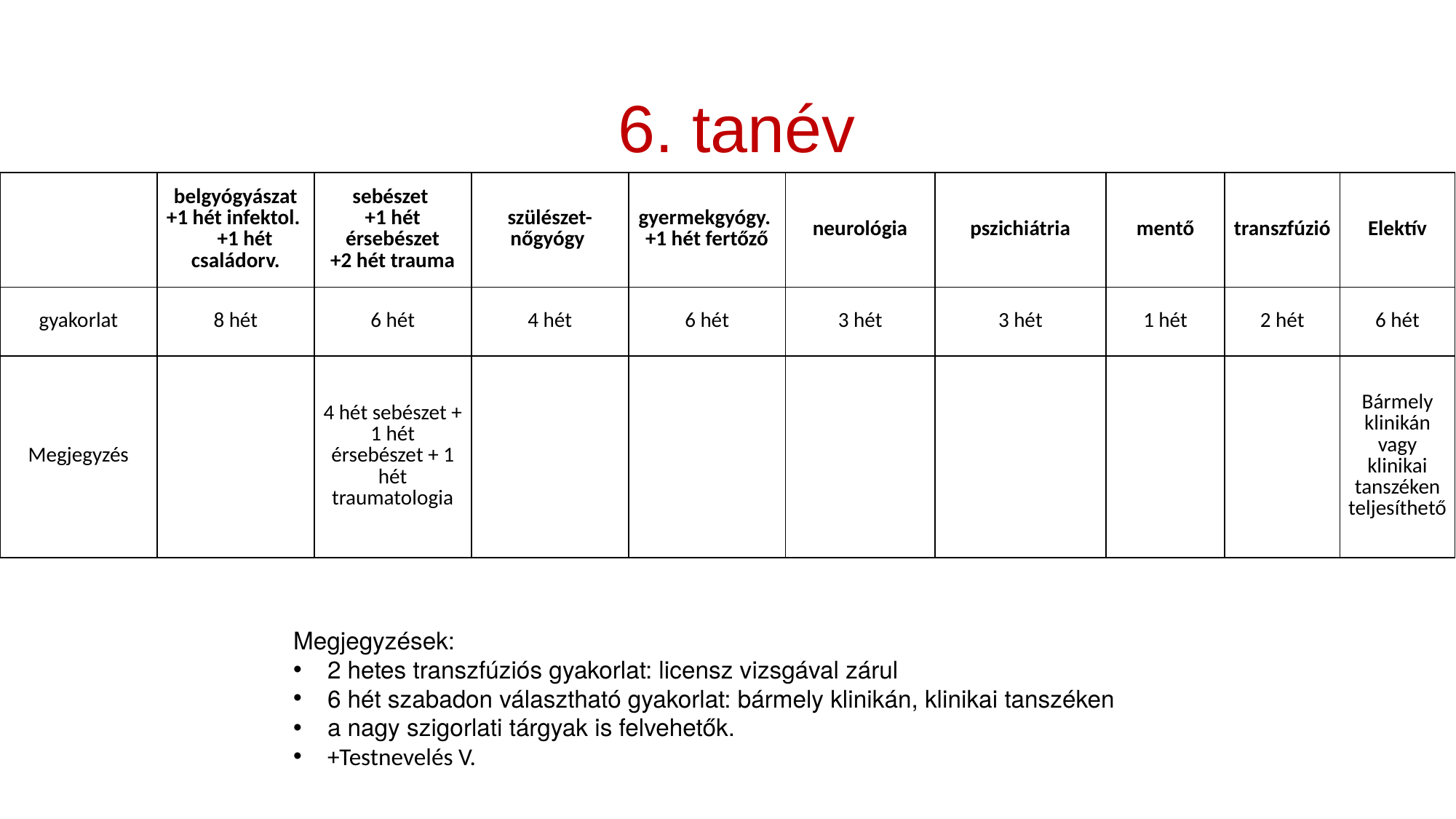

# 6. tanév
|  | belgyógyászat +1 hét infektol. +1 hét családorv. | sebészet +1 hét érsebészet +2 hét trauma | szülészet-nőgyógy | gyermekgyógy. +1 hét fertőző | neurológia | pszichiátria | mentő | transzfúzió | Elektív |
| --- | --- | --- | --- | --- | --- | --- | --- | --- | --- |
| gyakorlat | 8 hét | 6 hét | 4 hét | 6 hét | 3 hét | 3 hét | 1 hét | 2 hét | 6 hét |
| Megjegyzés |  | 4 hét sebészet + 1 hét érsebészet + 1 hét traumatologia |  |  |  |  |  |  | Bármely klinikán vagy klinikai tanszéken teljesíthető |
Megjegyzések:
2 hetes transzfúziós gyakorlat: licensz vizsgával zárul
6 hét szabadon választható gyakorlat: bármely klinikán, klinikai tanszéken
a nagy szigorlati tárgyak is felvehetők.
+Testnevelés V.